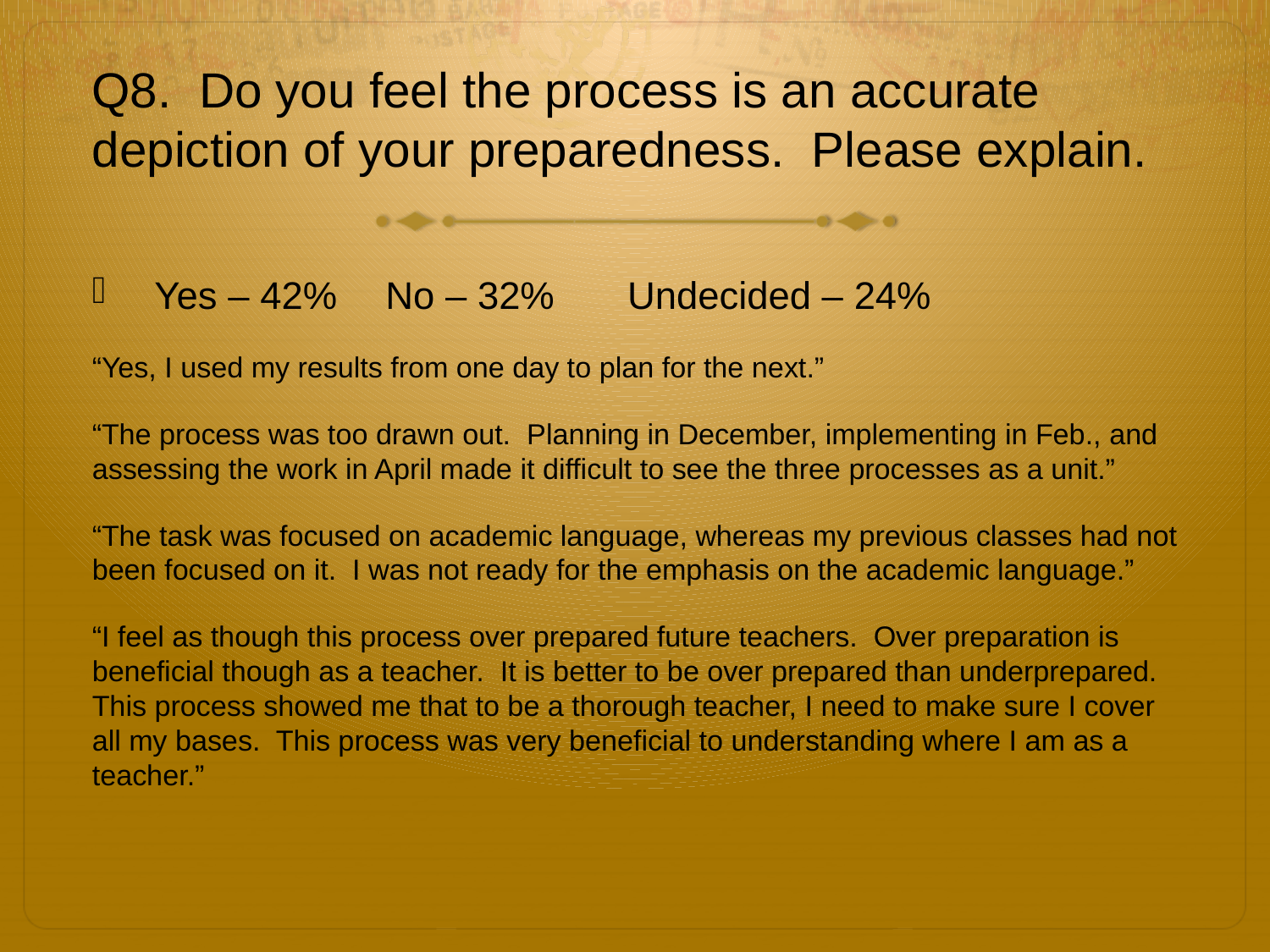

# Q8.  Do you feel the process is an accurate depiction of your preparedness.  Please explain.
Yes – 42%		No – 32%	 Undecided – 24%
“Yes, I used my results from one day to plan for the next.”
“The process was too drawn out.  Planning in December, implementing in Feb., and assessing the work in April made it difficult to see the three processes as a unit.”
“The task was focused on academic language, whereas my previous classes had not been focused on it.  I was not ready for the emphasis on the academic language.”
“I feel as though this process over prepared future teachers.  Over preparation is beneficial though as a teacher.  It is better to be over prepared than underprepared.  This process showed me that to be a thorough teacher, I need to make sure I cover all my bases.  This process was very beneficial to understanding where I am as a teacher.”